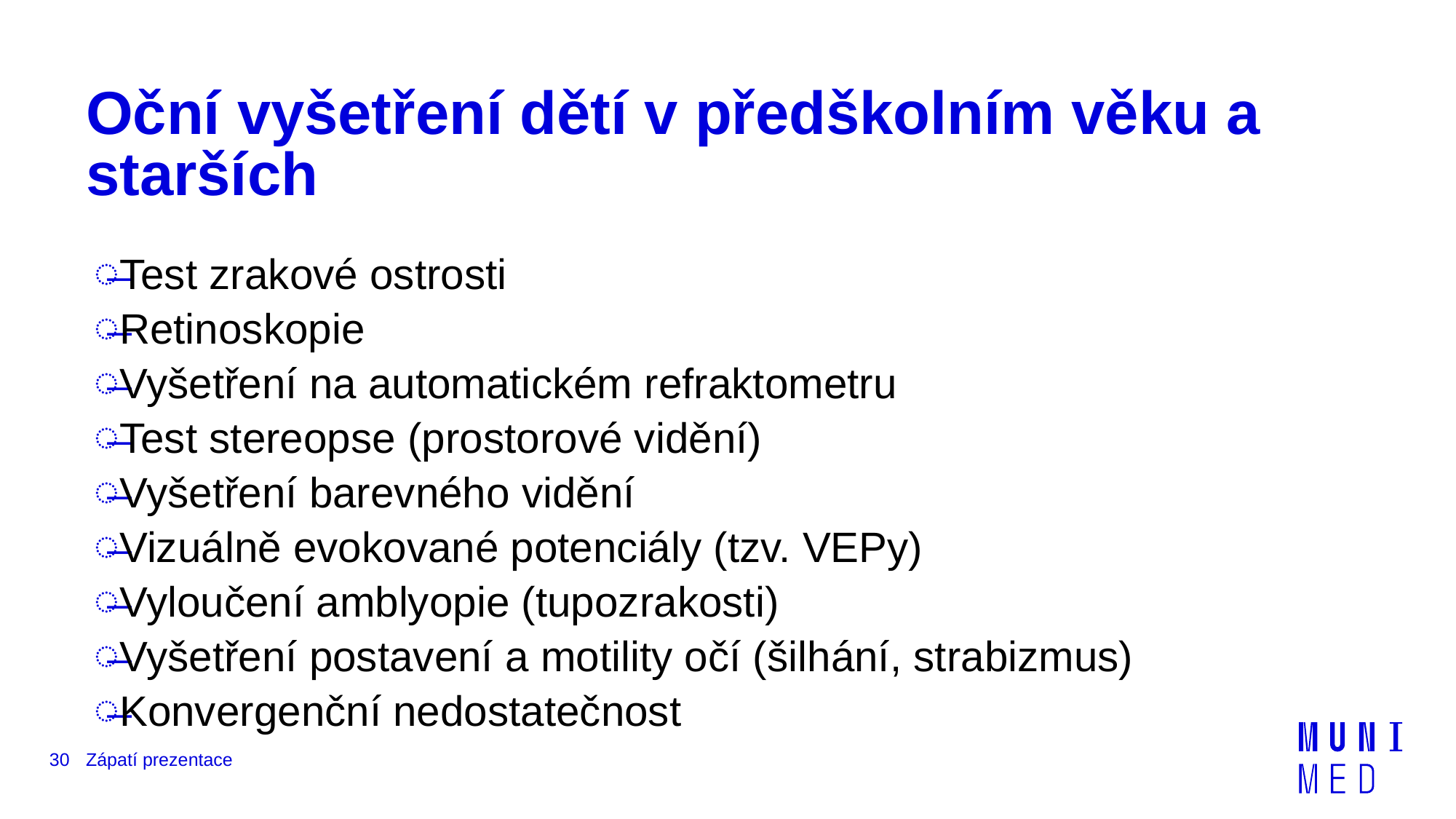

# Oční vyšetření dětí v předškolním věku a starších
Test zrakové ostrosti
Retinoskopie
Vyšetření na automatickém refraktometru
Test stereopse (prostorové vidění)
Vyšetření barevného vidění
Vizuálně evokované potenciály (tzv. VEPy)
Vyloučení amblyopie (tupozrakosti)
Vyšetření postavení a motility očí (šilhání, strabizmus)
Konvergenční nedostatečnost
30
Zápatí prezentace